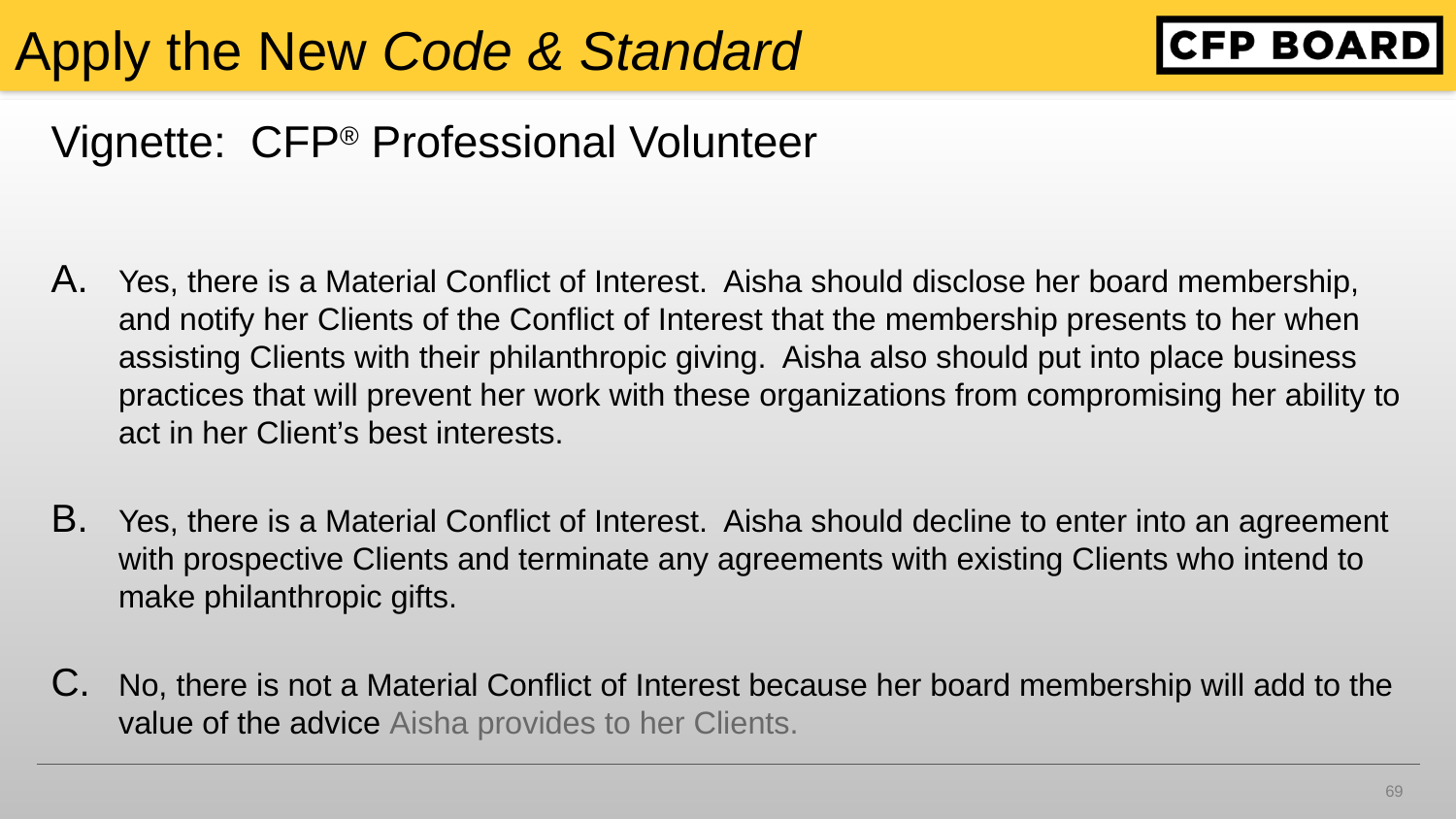

# Apply the New Code & Standard
Vignette:  CFP® Professional Volunteer

Yes, there is a Material Conflict of Interest.  Aisha should disclose her board membership, and notify her Clients of the Conflict of Interest that the membership presents to her when assisting Clients with their philanthropic giving.  Aisha also should put into place business practices that will prevent her work with these organizations from compromising her ability to act in her Client’s best interests.

Yes, there is a Material Conflict of Interest.  Aisha should decline to enter into an agreement with prospective Clients and terminate any agreements with existing Clients who intend to make philanthropic gifts.

No, there is not a Material Conflict of Interest because her board membership will add to the value of the advice Aisha provides to her Clients.

69